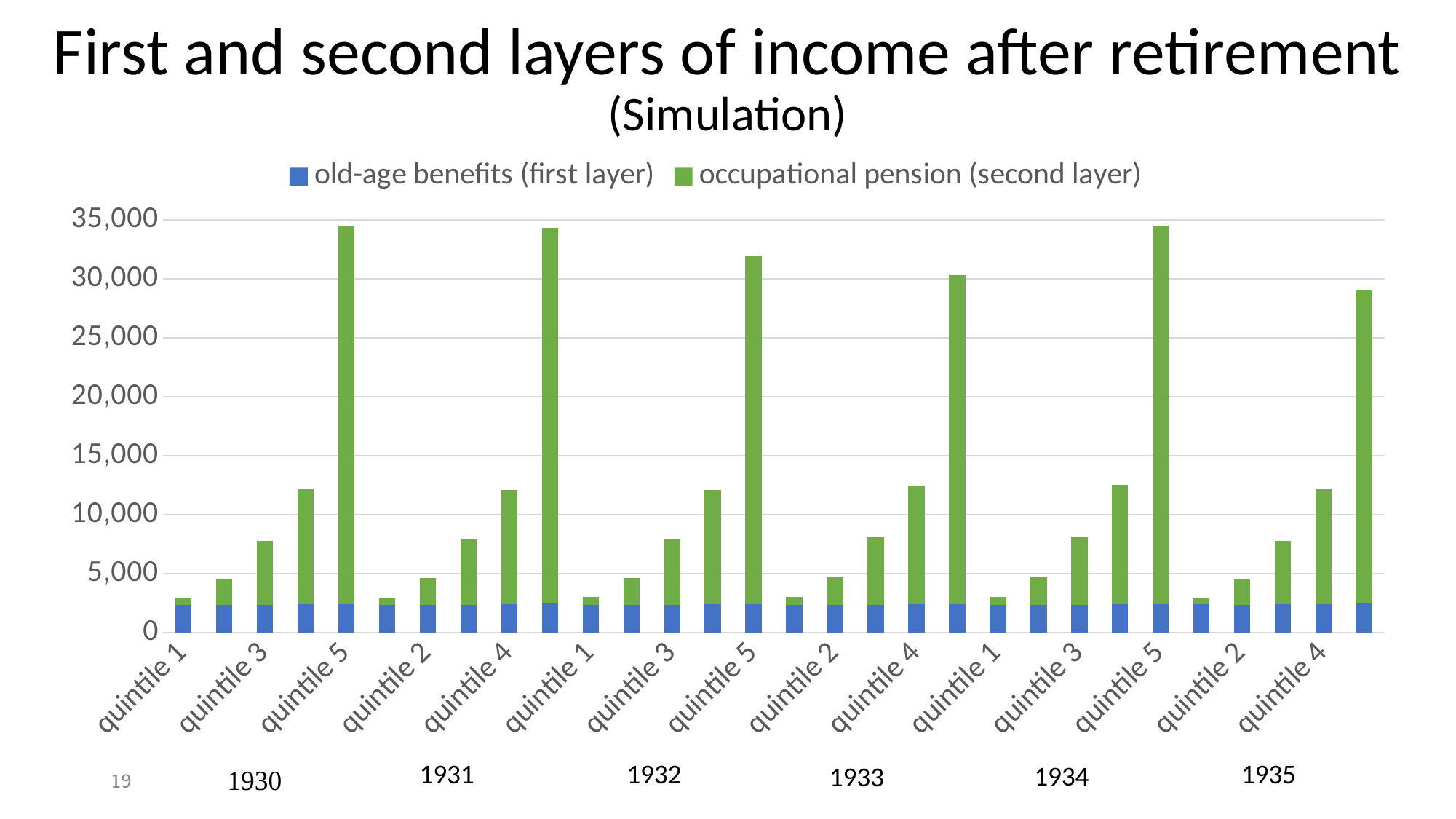

# First and second layers of income after retirement (Simulation)

### Chart

| Category |  |  |
|---|---|---|
| quintile 1 | 2352.22 | 625.8661828296412 |
| quintile 2 | 2351.84 | 2254.16172471878 |
| quintile 3 | 2379.27 | 5404.397138238042 |
| quintile 4 | 2417.07 | 9748.613558276982 |
| quintile 5 | 2494.0 | 31939.098634635284 |
| quintile 1 | 2355.38 | 615.4063413214343 |
| quintile 2 | 2349.34 | 2296.1722041213675 |
| quintile 3 | 2374.52 | 5537.049269803098 |
| quintile 4 | 2406.24 | 9694.206084590152 |
| quintile 5 | 2514.48 | 31825.145833650935 |
| quintile 1 | 2352.2 | 658.4404971003701 |
| quintile 2 | 2348.51 | 2317.2071952945257 |
| quintile 3 | 2370.17 | 5514.638065257515 |
| quintile 4 | 2412.05 | 9681.14286841952 |
| quintile 5 | 2507.49 | 29437.695474945955 |
| quintile 1 | 2366.35 | 672.868248757159 |
| quintile 2 | 2353.33 | 2342.426109433645 |
| quintile 3 | 2376.22 | 5728.688086898115 |
| quintile 4 | 2414.35 | 10050.48839862416 |
| quintile 5 | 2500.89 | 27831.686387445287 |
| quintile 1 | 2358.36 | 669.9016622322139 |
| quintile 2 | 2349.01 | 2357.061944243069 |
| quintile 3 | 2371.86 | 5740.355329723056 |
| quintile 4 | 2407.03 | 10111.1210259291 |
| quintile 5 | 2504.87 | 32001.244306399785 |
| quintile 1 | 2393.31 | 566.2750478704371 |
| quintile 2 | 2370.3 | 2140.023075936121 |
| quintile 3 | 2387.53 | 5369.919384381347 |
| quintile 4 | 2418.82 | 9749.922096115226 |
| quintile 5 | 2525.21 | 26527.30772981337 |
19